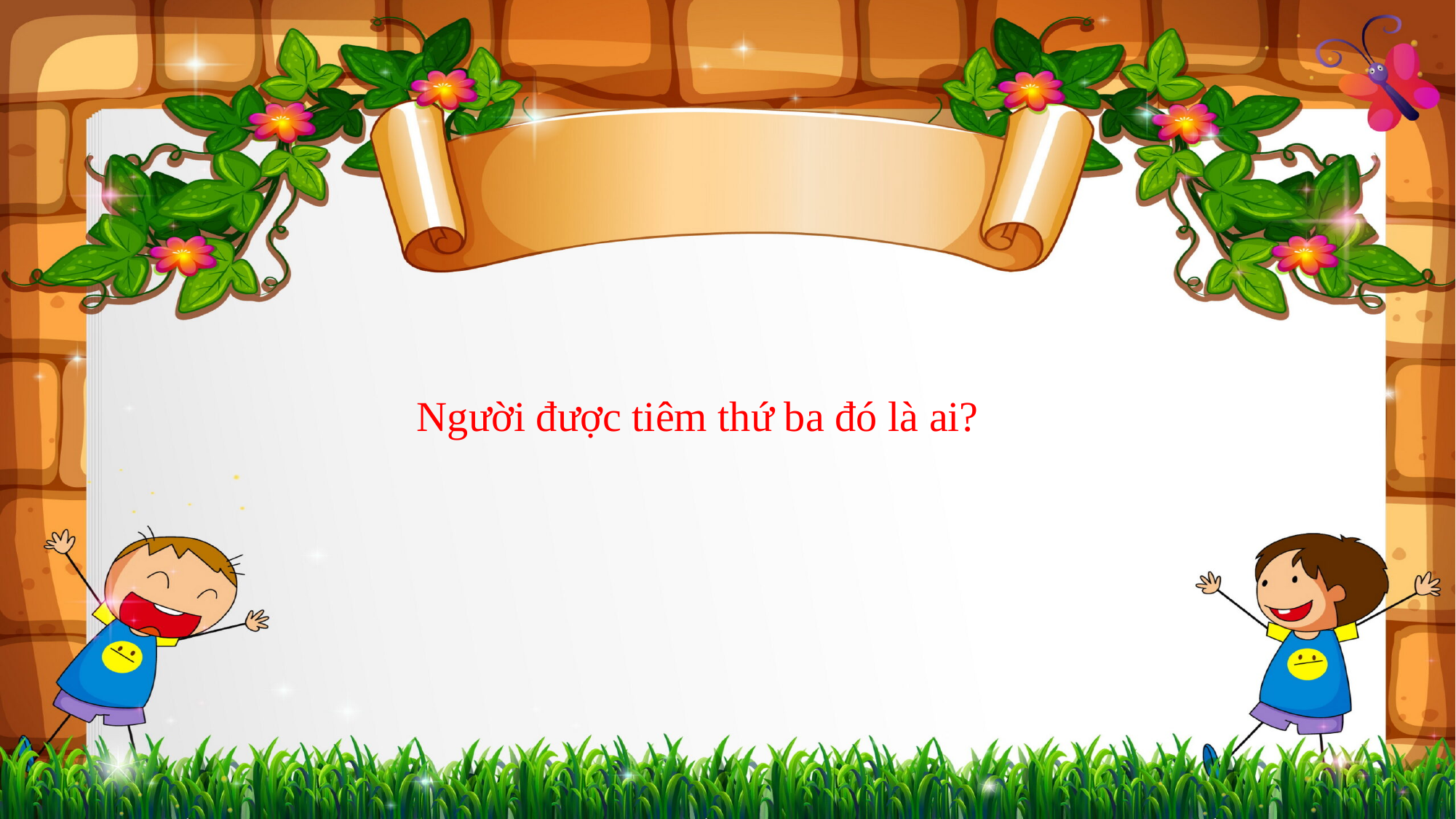

Người được tiêm thứ ba đó là ai?